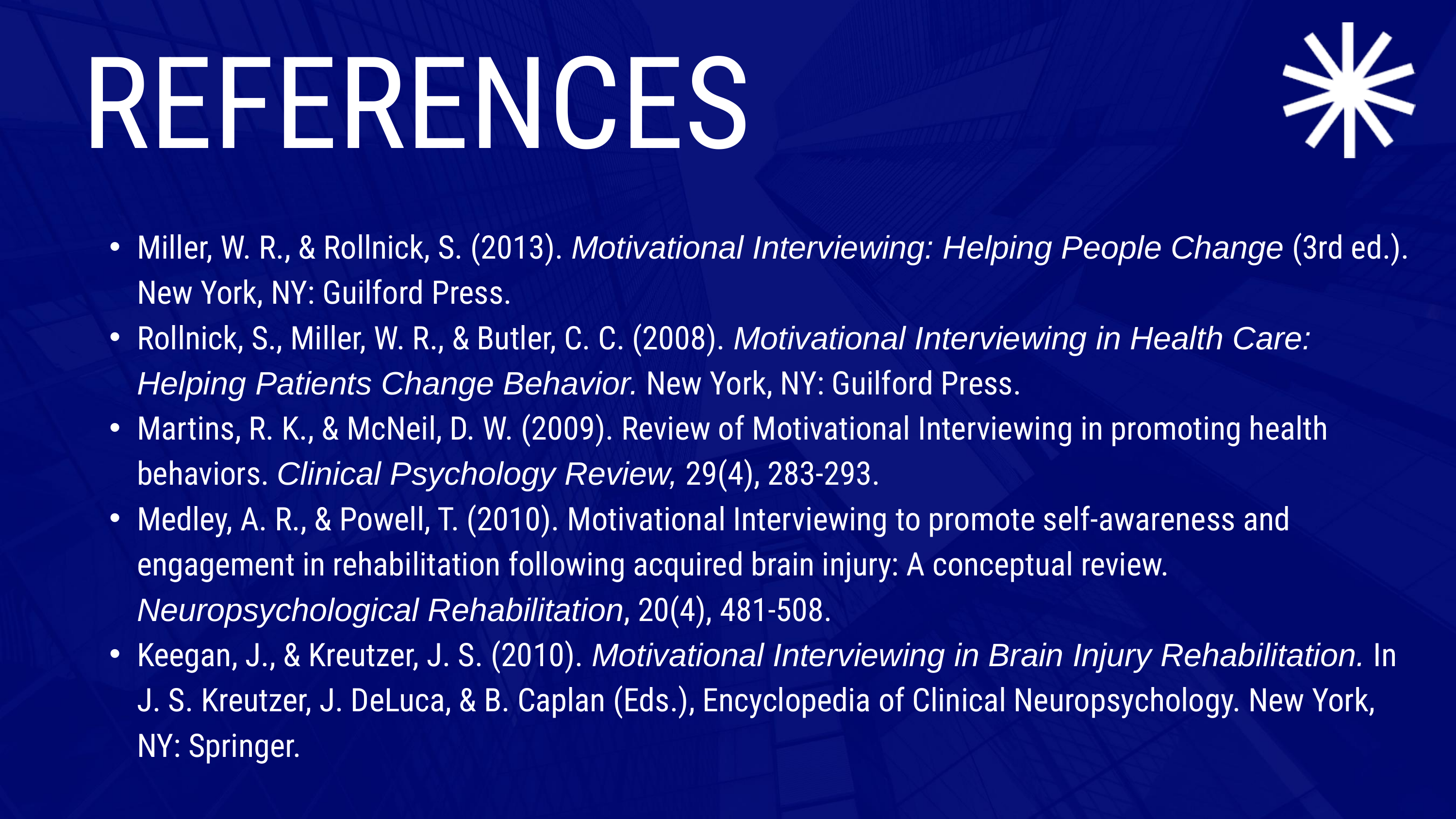

REFERENCES
Miller, W. R., & Rollnick, S. (2013). Motivational Interviewing: Helping People Change (3rd ed.). New York, NY: Guilford Press.
Rollnick, S., Miller, W. R., & Butler, C. C. (2008). Motivational Interviewing in Health Care: Helping Patients Change Behavior. New York, NY: Guilford Press.
Martins, R. K., & McNeil, D. W. (2009). Review of Motivational Interviewing in promoting health behaviors. Clinical Psychology Review, 29(4), 283-293.
Medley, A. R., & Powell, T. (2010). Motivational Interviewing to promote self-awareness and engagement in rehabilitation following acquired brain injury: A conceptual review. Neuropsychological Rehabilitation, 20(4), 481-508.
Keegan, J., & Kreutzer, J. S. (2010). Motivational Interviewing in Brain Injury Rehabilitation. In J. S. Kreutzer, J. DeLuca, & B. Caplan (Eds.), Encyclopedia of Clinical Neuropsychology. New York, NY: Springer.